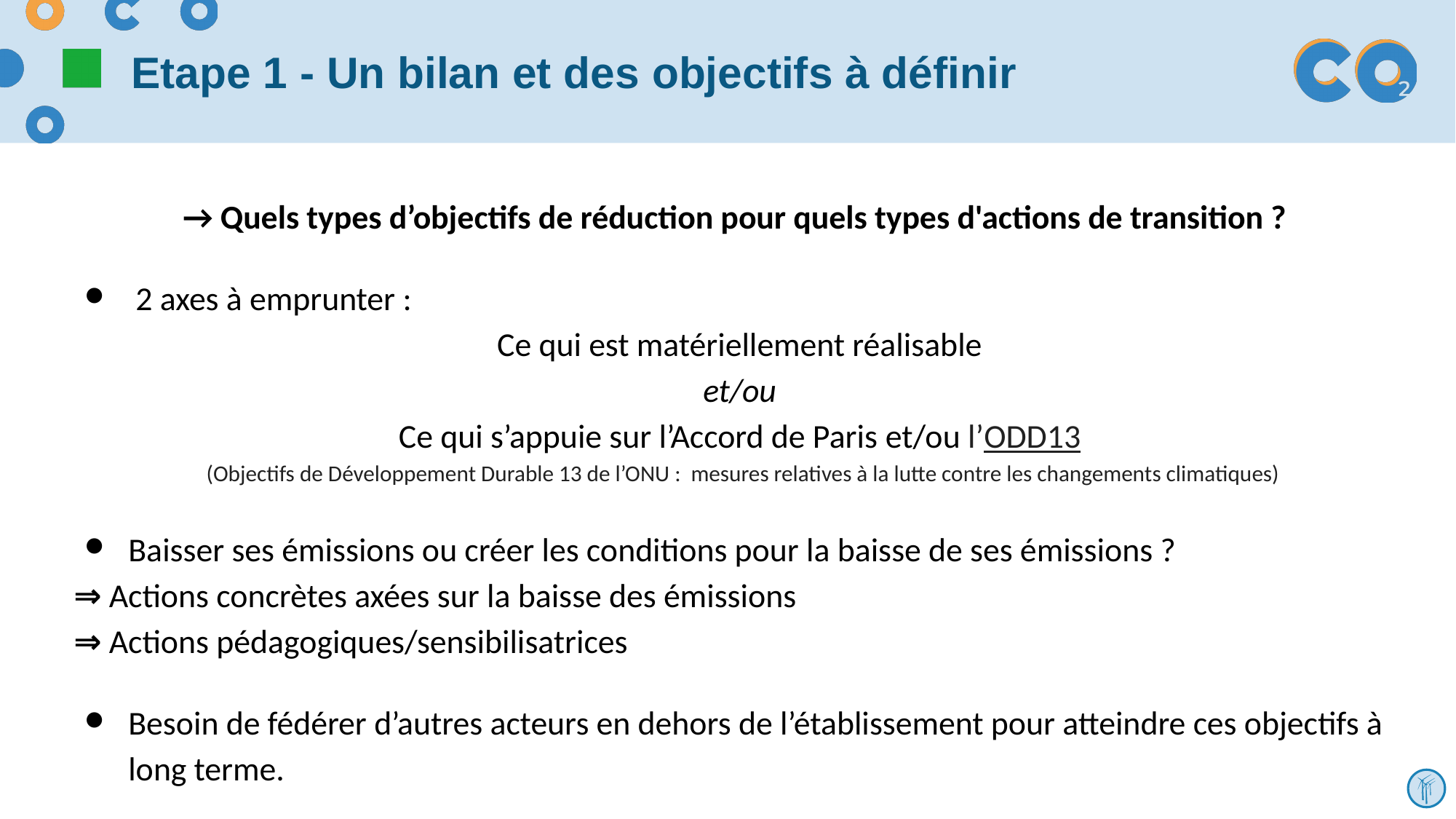

# Etape 1 - Un bilan et des objectifs à définir
→ Quels types d’objectifs de réduction pour quels types d'actions de transition ?

 2 axes à emprunter :
Ce qui est matériellement réalisable
et/ou
Ce qui s’appuie sur l’Accord de Paris et/ou l’ODD13
(Objectifs de Développement Durable 13 de l’ONU :  mesures relatives à la lutte contre les changements climatiques)

Baisser ses émissions ou créer les conditions pour la baisse de ses émissions ?
⇒ Actions concrètes axées sur la baisse des émissions
⇒ Actions pédagogiques/sensibilisatrices

Besoin de fédérer d’autres acteurs en dehors de l’établissement pour atteindre ces objectifs à long terme.